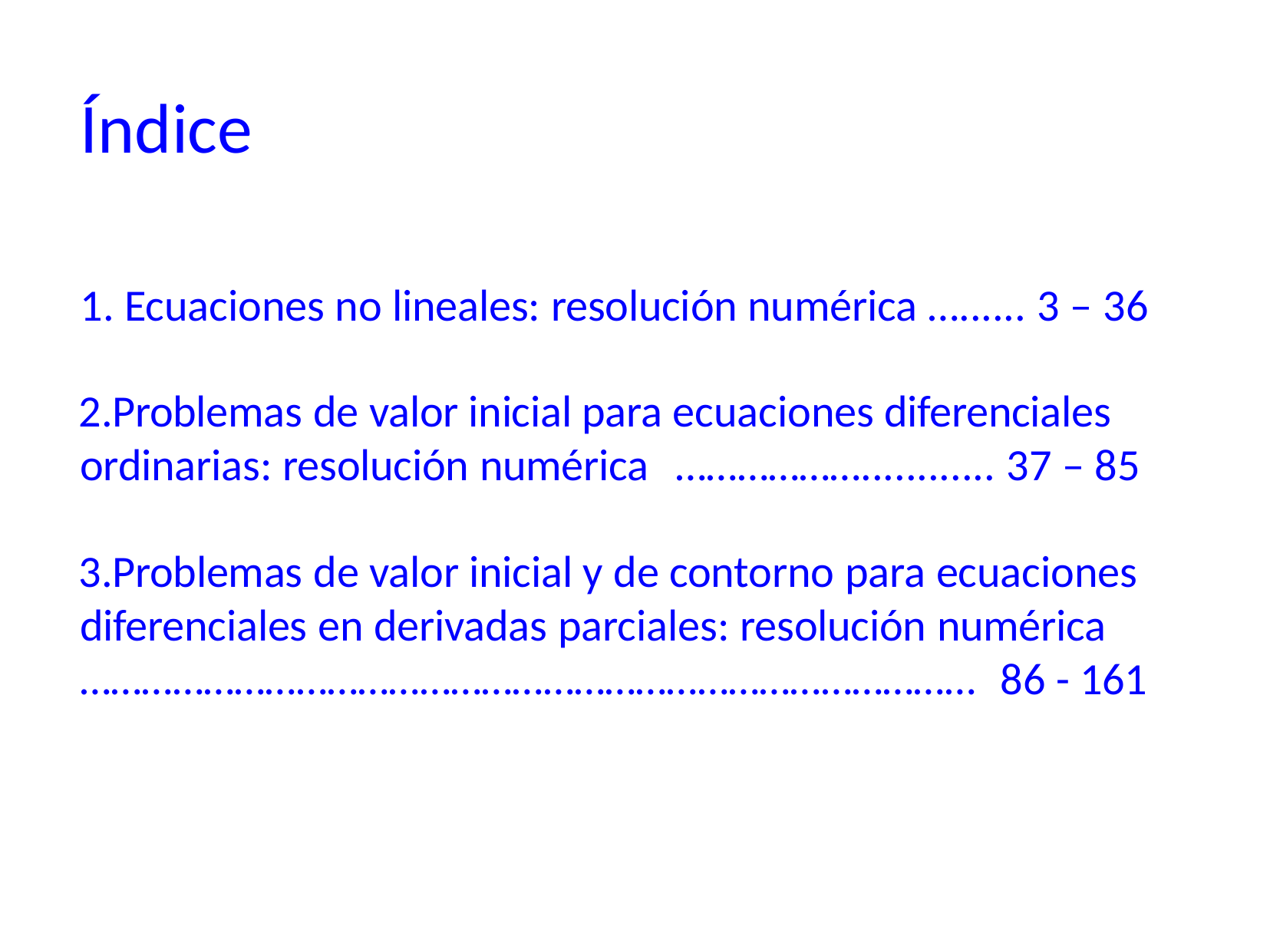

# Índice
Ecuaciones no lineales: resolución numérica …...... 3 – 36

Problemas de valor inicial para ecuaciones diferenciales  ordinarias: resolución numérica	………………............ 37 – 85

Problemas de valor inicial y de contorno para ecuaciones  diferenciales en derivadas parciales: resolución numérica
……………………………………………………………………………	86 - 161